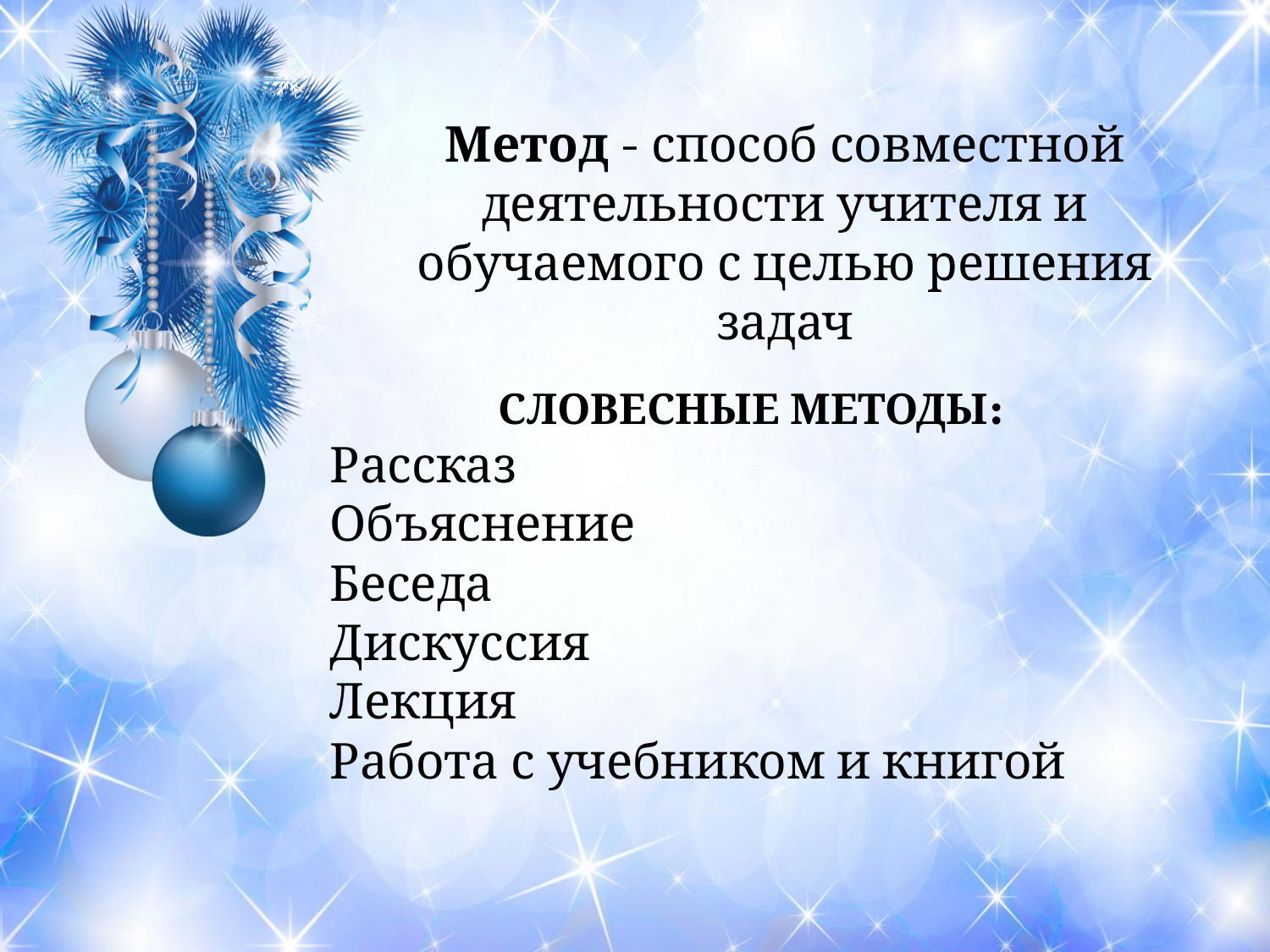

Метод - способ совместной деятельности учителя и обучаемого с целью решения задач
СЛОВЕСНЫЕ МЕТОДЫ:
Рассказ
Объяснение
Беседа
Дискуссия
Лекция
Работа с учебником и книгой